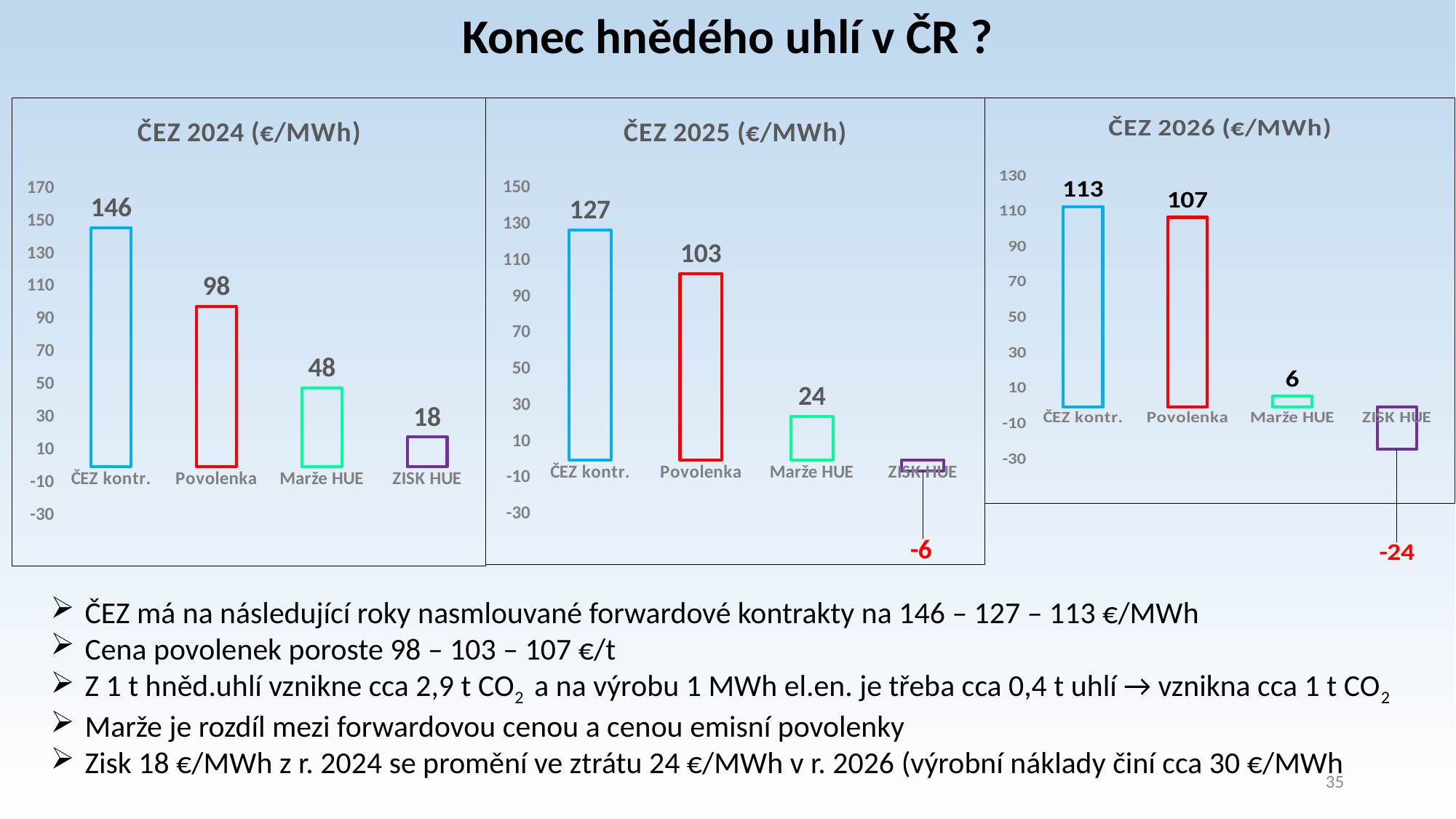

Konec hnědého uhlí v ČR ?

### Chart: ČEZ 2024 (€/MWh)

| Category |  |
|---|---|
| ČEZ kontr. | 146.0 |
| Povolenka | 98.0 |
| Marže HUE | 48.0 |
| ZISK HUE | 18.0 |

### Chart: ČEZ 2025 (€/MWh)

| Category |  |
|---|---|
| ČEZ kontr. | 127.0 |
| Povolenka | 103.0 |
| Marže HUE | 24.0 |
| ZISK HUE | -6.0 |

### Chart: ČEZ 2026 (€/MWh)

| Category |  |
|---|---|
| ČEZ kontr. | 113.0 |
| Povolenka | 107.0 |
| Marže HUE | 6.0 |
| ZISK HUE | -24.0 |
ČEZ má na následující roky nasmlouvané forwardové kontrakty na 146 – 127 – 113 €/MWh
Cena povolenek poroste 98 – 103 – 107 €/t
Z 1 t hněd.uhlí vznikne cca 2,9 t CO2  a na výrobu 1 MWh el.en. je třeba cca 0,4 t uhlí → vznikna cca 1 t CO2
Marže je rozdíl mezi forwardovou cenou a cenou emisní povolenky
Zisk 18 €/MWh z r. 2024 se promění ve ztrátu 24 €/MWh v r. 2026 (výrobní náklady činí cca 30 €/MWh
35